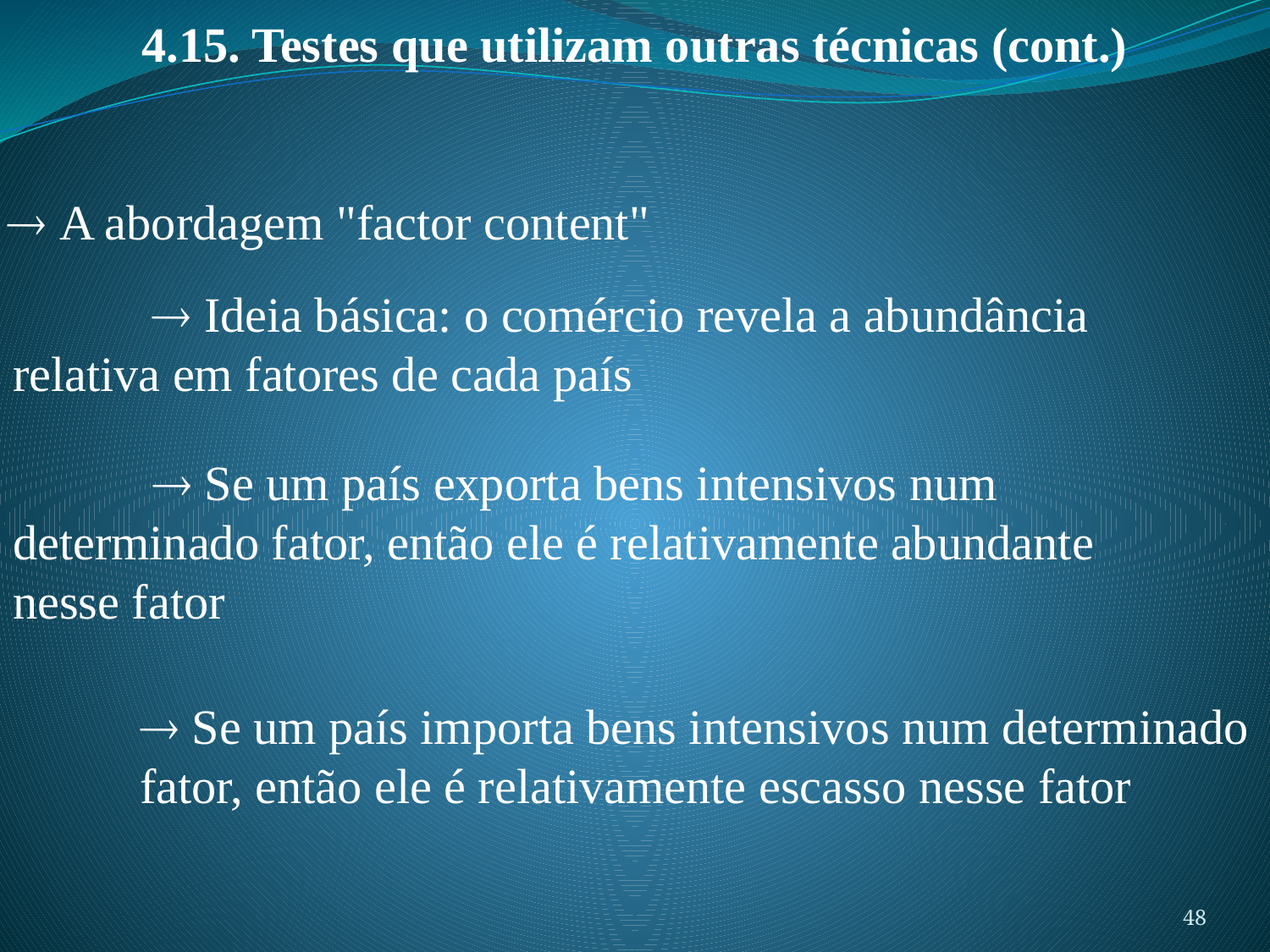

4.15. Testes que utilizam outras técnicas (cont.)

→ A abordagem "factor content"
	 → Ideia básica: o comércio revela a abundância 	relativa em fatores de cada país
	 → Se um país exporta bens intensivos num 	determinado fator, então ele é relativamente abundante 	nesse fator
	→ Se um país importa bens intensivos num determinado 	fator, então ele é relativamente escasso nesse fator
48